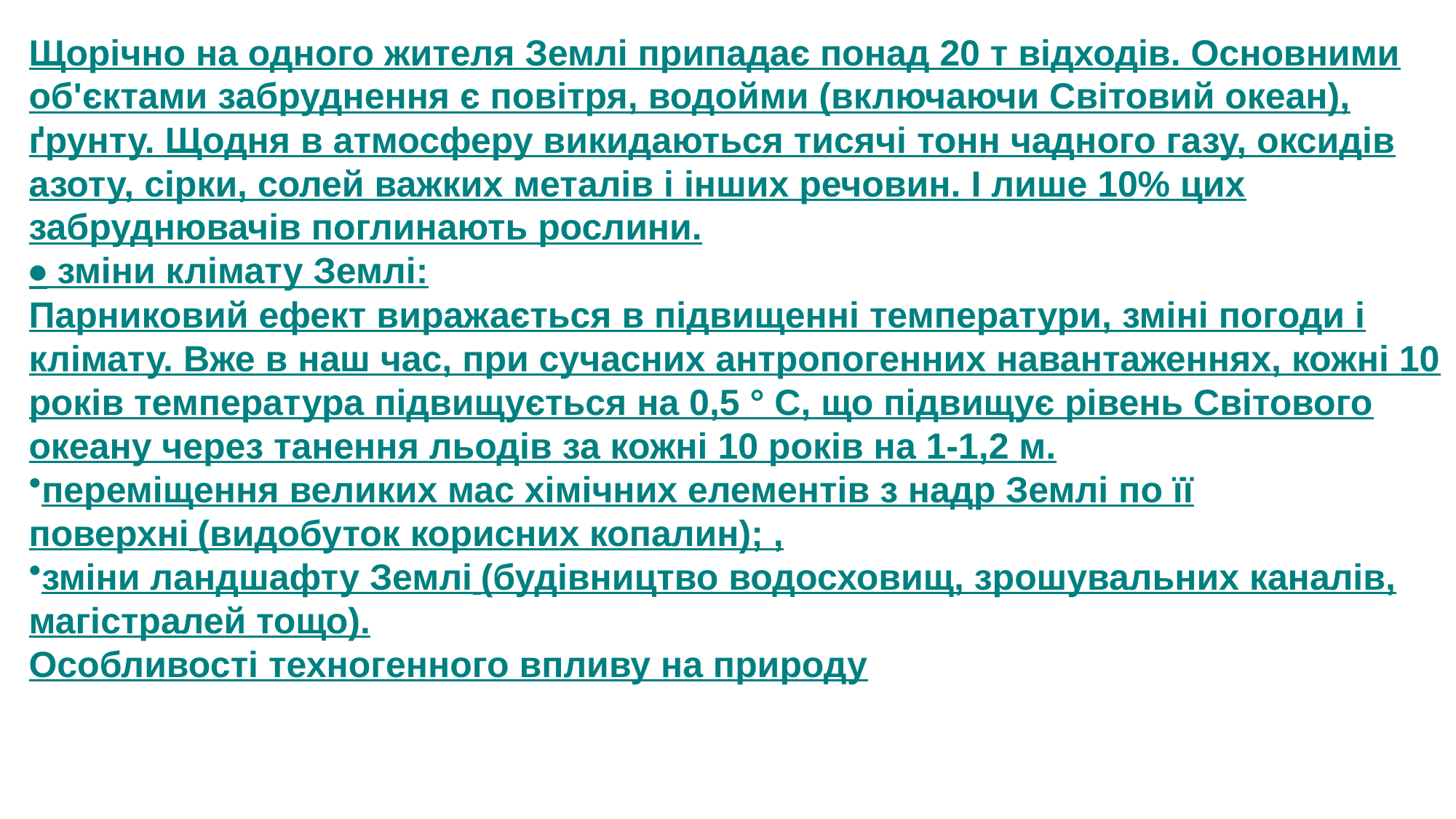

Щорічно на одного жителя Землі припадає понад 20 т відходів. Основними об'єктами забруднення є повітря, водойми (включаючи Світовий океан), ґрунту. Щодня в атмосферу викидаються тисячі тонн чадного газу, оксидів азоту, сірки, солей важких металів і інших речовин. І лише 10% цих забруднювачів поглинають рослини.
• зміни клімату Землі:
Парниковий ефект виражається в підвищенні температури, зміні погоди і клімату. Вже в наш час, при сучасних антропогенних навантаженнях, кожні 10 років температура підвищується на 0,5 ° С, що підвищує рівень Світового океану через танення льодів за кожні 10 років на 1-1,2 м.
переміщення великих мас хімічних елементів з надр Землі по її поверхні (видобуток корисних копалин); ,
зміни ландшафту Землі (будівництво водосховищ, зрошувальних каналів, магістралей тощо).
Особливості техногенного впливу на природу